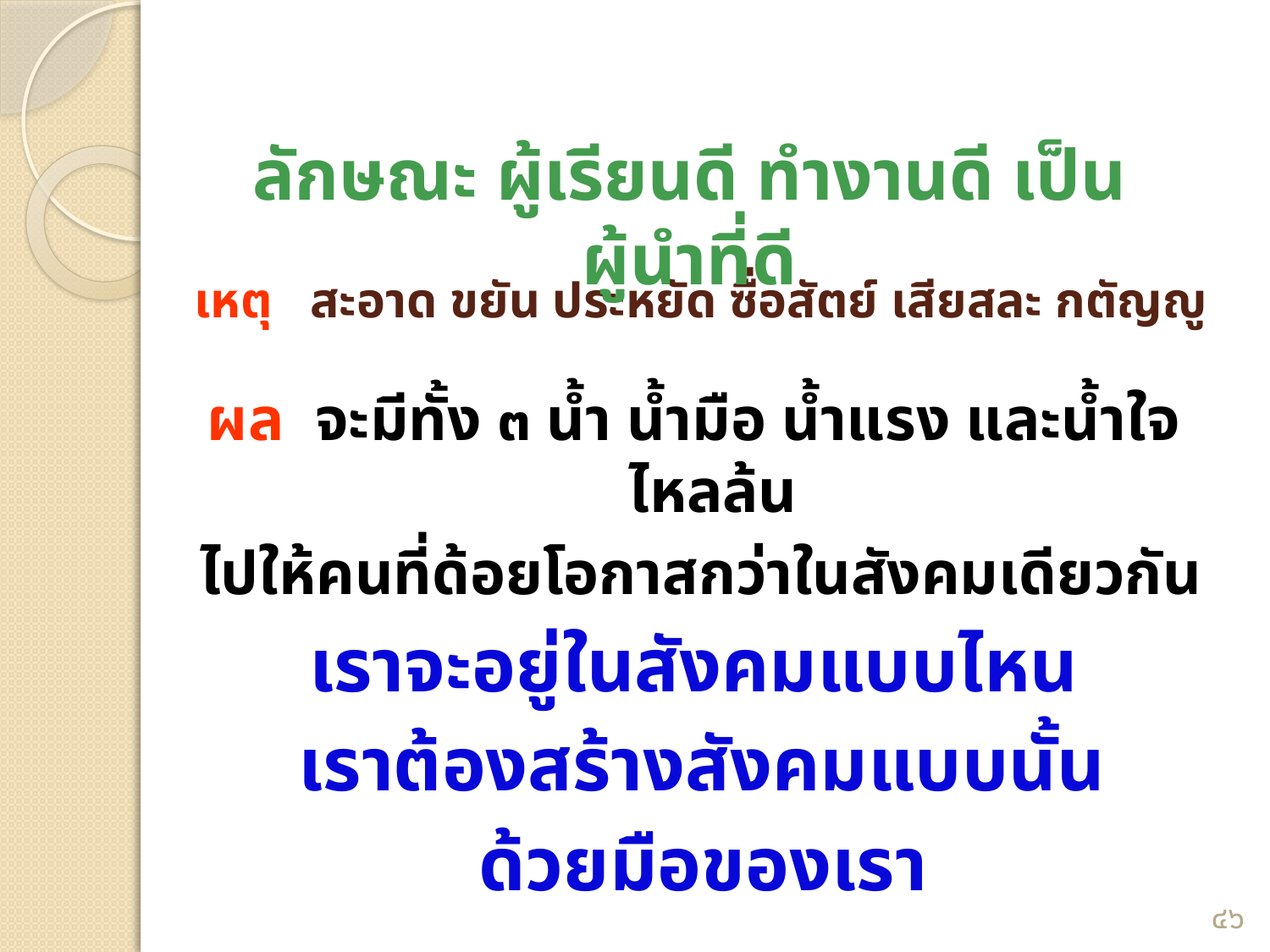

ลักษณะ ผู้เรียนดี ทำงานดี เป็นผู้นำที่ดี
# เหตุ   สะอาด ขยัน ประหยัด ซื่อสัตย์ เสียสละ กตัญญู
ผล  จะมีทั้ง ๓ น้ำ น้ำมือ น้ำแรง และน้ำใจ ไหลล้น
 ไปให้คนที่ด้อยโอกาสกว่าในสังคมเดียวกัน
 เราจะอยู่ในสังคมแบบไหน
  เราต้องสร้างสังคมแบบนั้น
 ด้วยมือของเรา
๔๖